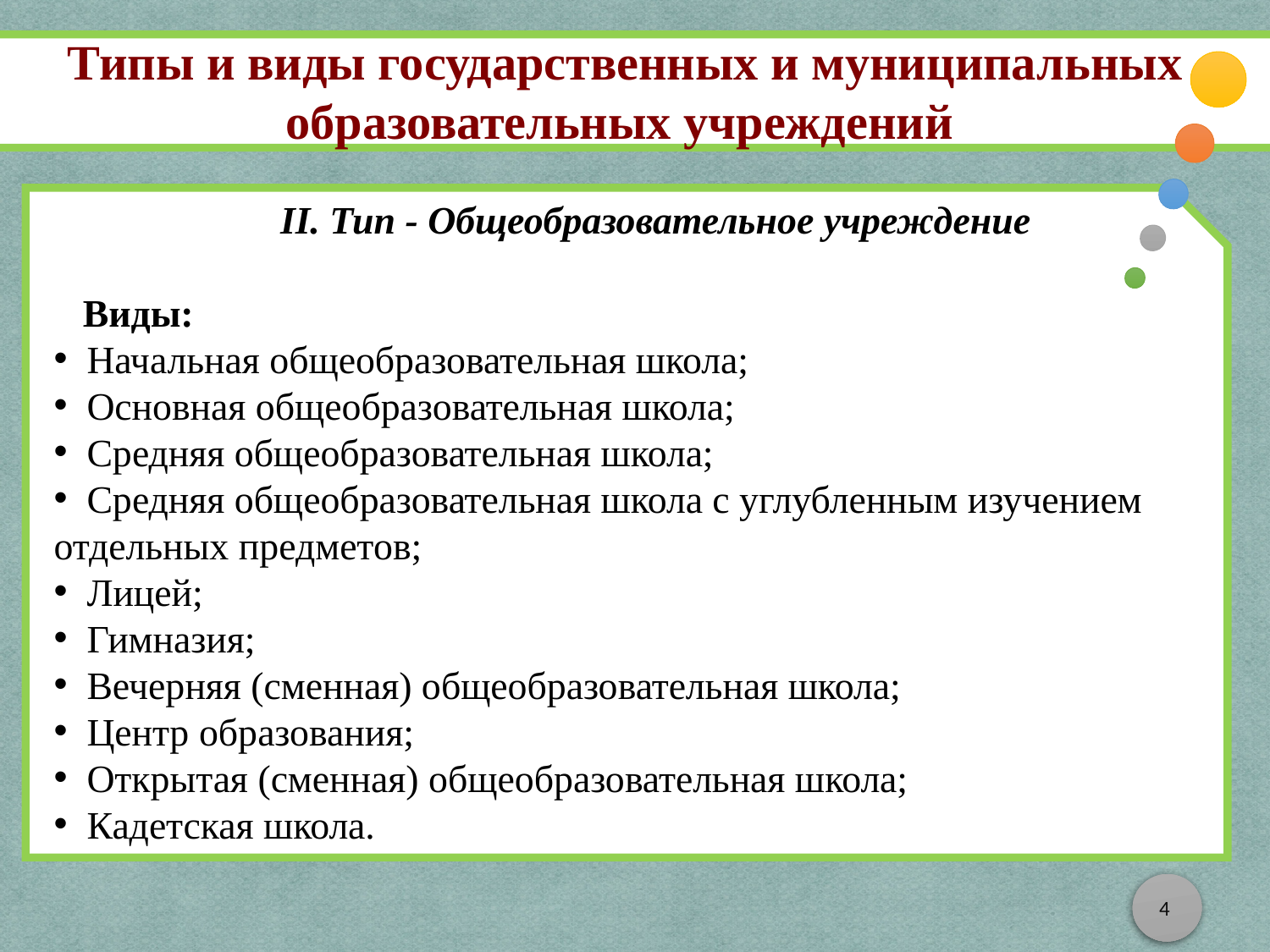

Типы и виды государственных и муниципальных образовательных учреждений

II. Тип - Общеобразовательное учреждение

   Виды:
  Начальная общеобразовательная школа;
  Основная общеобразовательная школа;
  Средняя общеобразовательная школа;
  Средняя общеобразовательная школа с углубленным изучением отдельных предметов;
  Лицей;
  Гимназия;
  Вечерняя (сменная) общеобразовательная школа;
  Центр образования;
  Открытая (сменная) общеобразовательная школа;
  Кадетская школа.

4